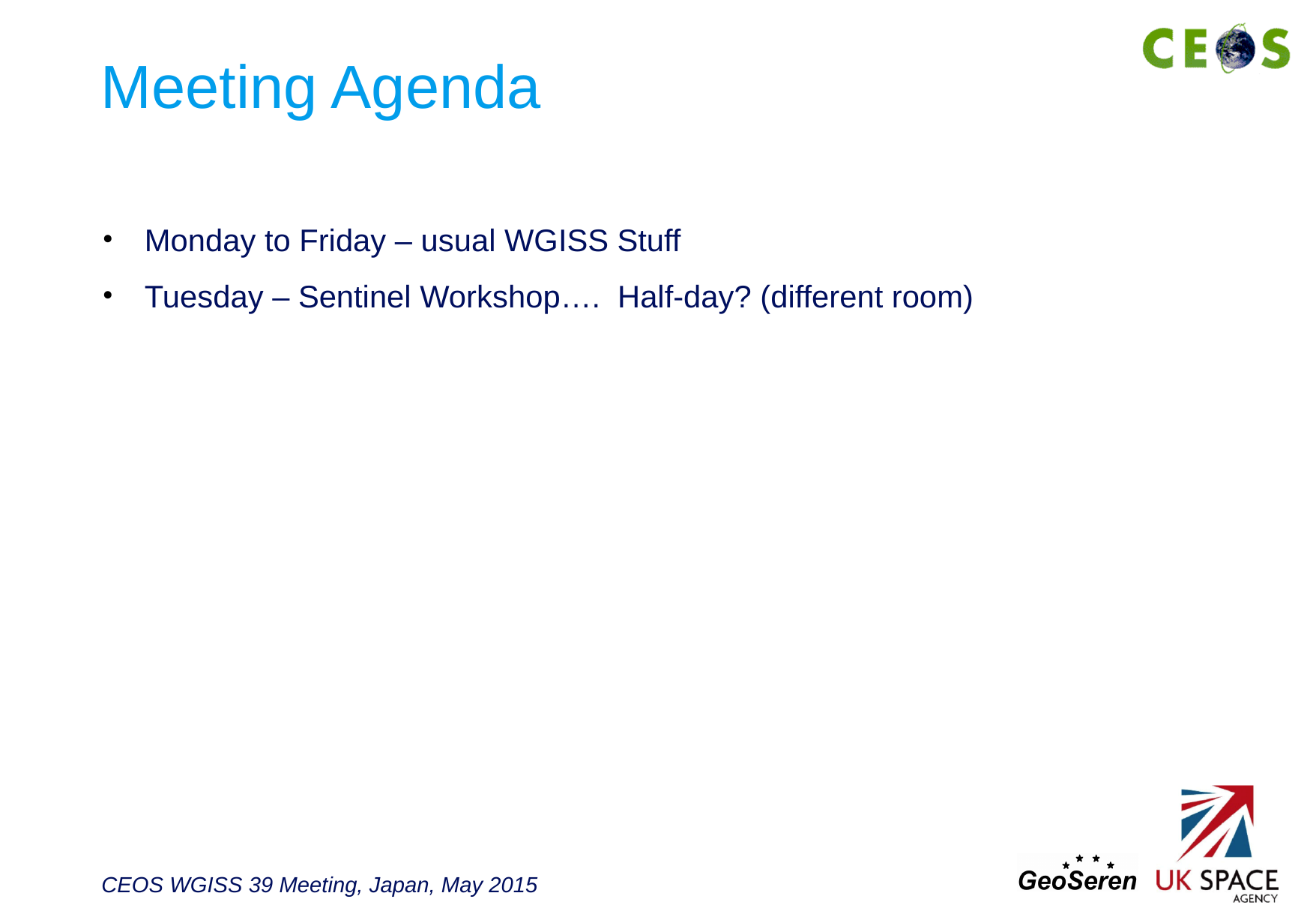

# Meeting Agenda
Monday to Friday – usual WGISS Stuff
Tuesday – Sentinel Workshop….  Half-day? (different room)